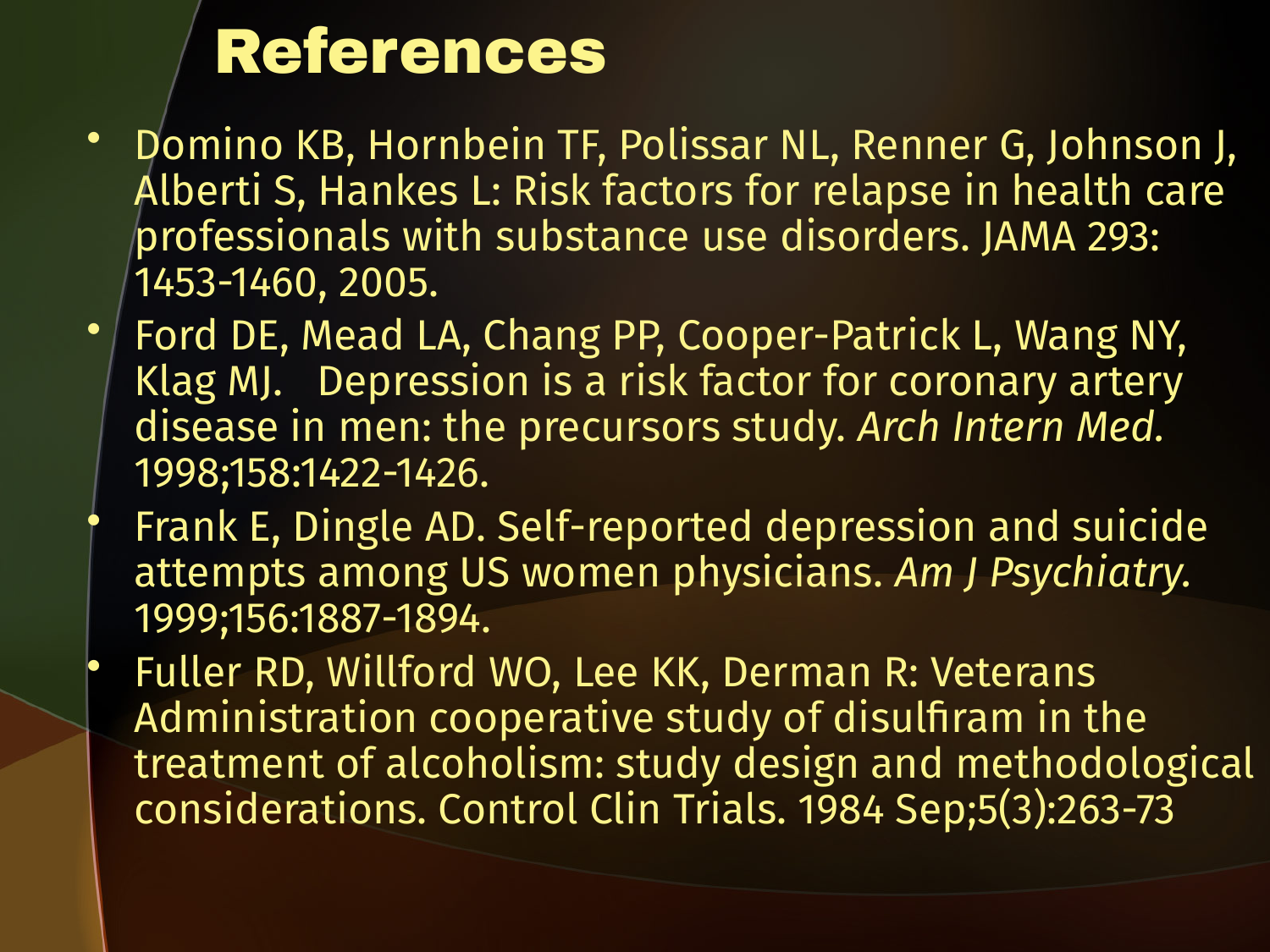

References
Domino KB, Hornbein TF, Polissar NL, Renner G, Johnson J, Alberti S, Hankes L: Risk factors for relapse in health care professionals with substance use disorders. JAMA 293: 1453-1460, 2005.
Ford DE, Mead LA, Chang PP, Cooper-Patrick L, Wang NY, Klag MJ.   Depression is a risk factor for coronary artery disease in men: the precursors study. Arch Intern Med. 1998;158:1422-1426.
Frank E, Dingle AD. Self-reported depression and suicide attempts among US women physicians. Am J Psychiatry. 1999;156:1887-1894.
Fuller RD, Willford WO, Lee KK, Derman R: Veterans Administration cooperative study of disulfiram in the treatment of alcoholism: study design and methodological considerations. Control Clin Trials. 1984 Sep;5(3):263-73